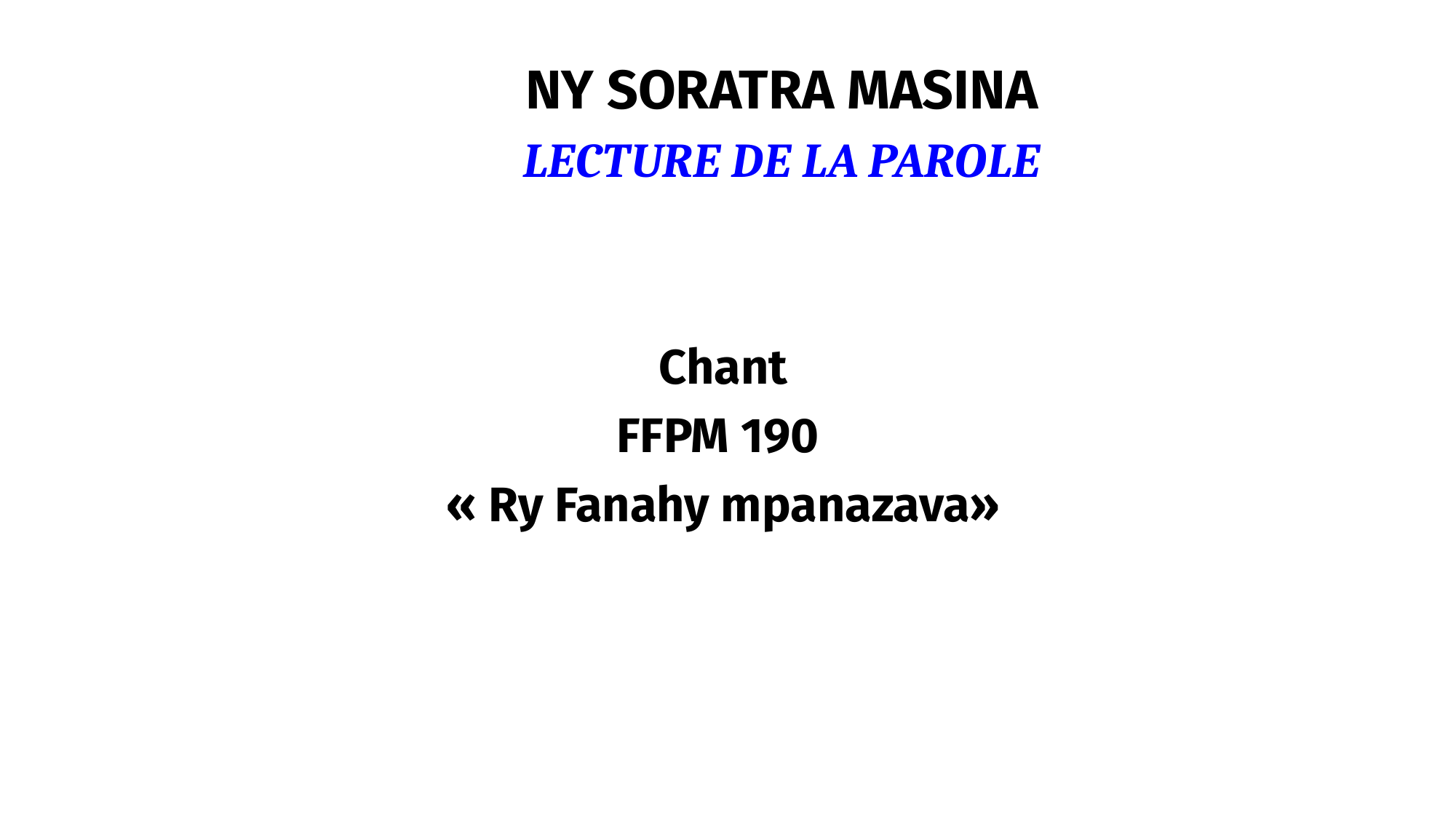

NY SORATRA MASINA
LECTURE DE LA PAROLE

Chant
FFPM 190
 « Ry Fanahy mpanazava»